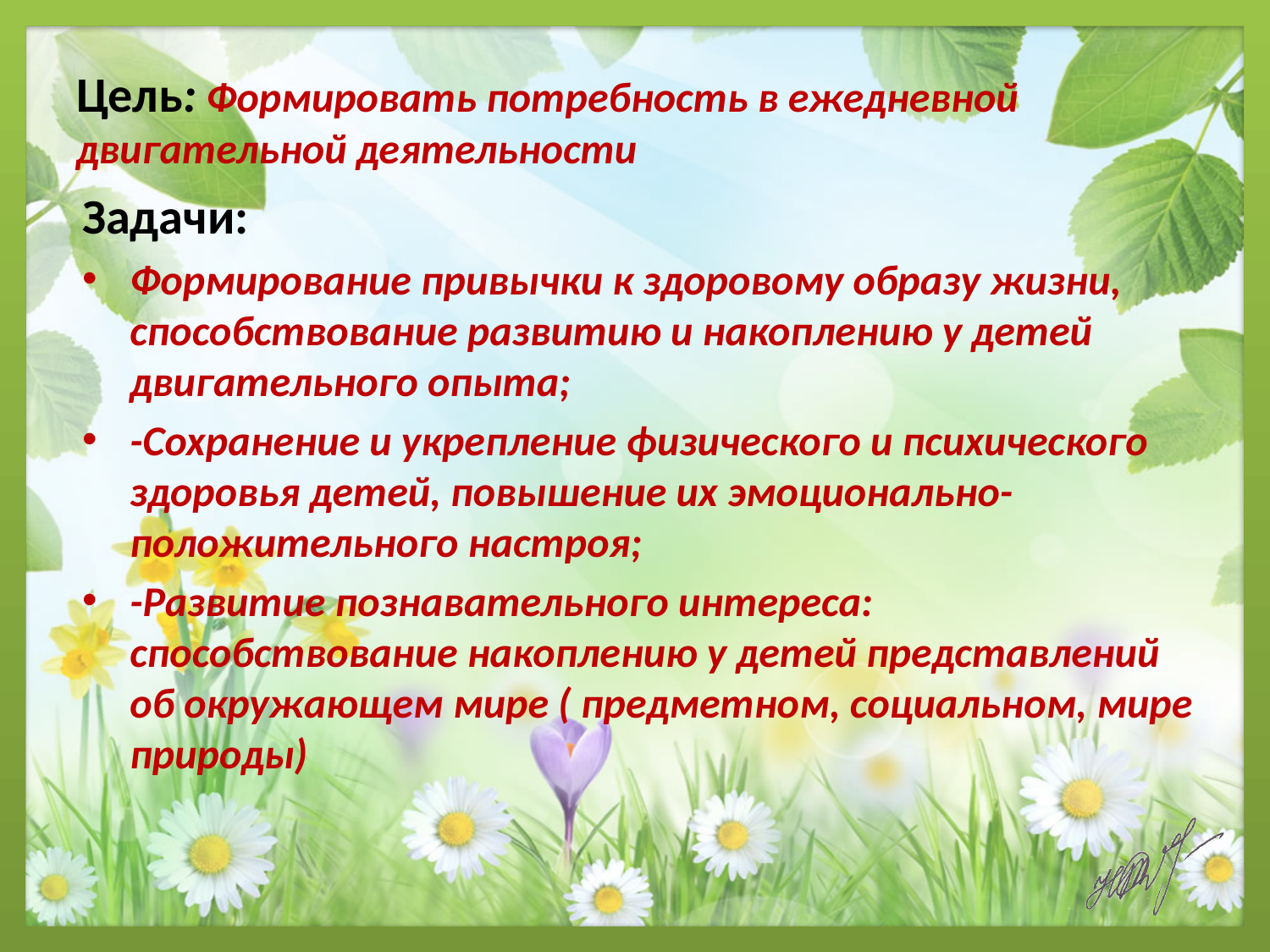

# Цель: Формировать потребность в ежедневной двигательной деятельности
Задачи:
Формирование привычки к здоровому образу жизни, способствование развитию и накоплению у детей двигательного опыта;
-Сохранение и укрепление физического и психического здоровья детей, повышение их эмоционально-положительного настроя;
-Развитие познавательного интереса: способствование накоплению у детей представлений об окружающем мире ( предметном, социальном, мире природы)